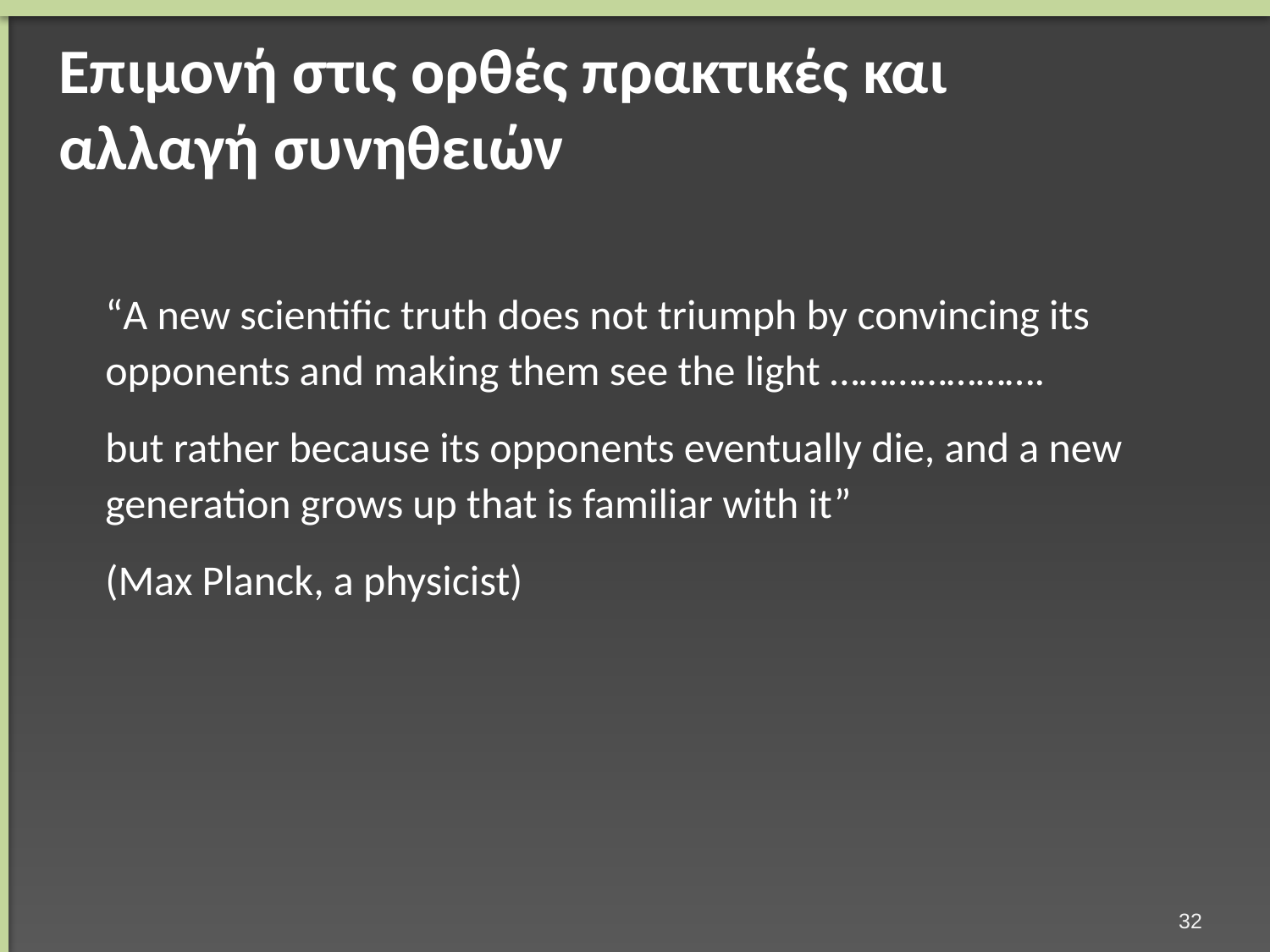

# Επιμονή στις ορθές πρακτικές και αλλαγή συνηθειών
	“A new scientific truth does not triumph by convincing its opponents and making them see the light ………………….
	but rather because its opponents eventually die, and a new generation grows up that is familiar with it”
	(Max Planck, a physicist)

32